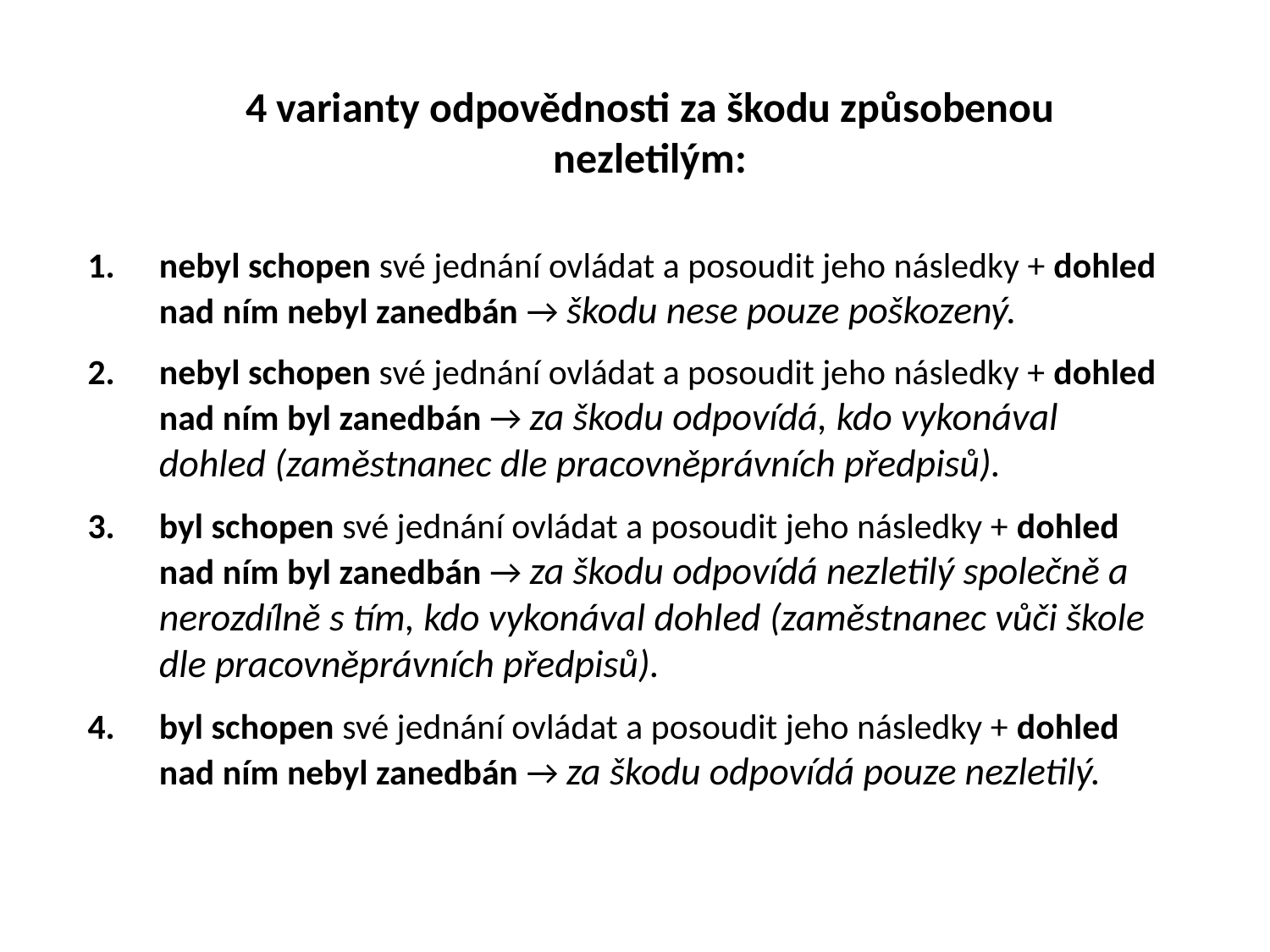

4 varianty odpovědnosti za škodu způsobenou nezletilým:
nebyl schopen své jednání ovládat a posoudit jeho následky + dohled nad ním nebyl zanedbán → škodu nese pouze poškozený.
nebyl schopen své jednání ovládat a posoudit jeho následky + dohled nad ním byl zanedbán → za škodu odpovídá, kdo vykonával dohled (zaměstnanec dle pracovněprávních předpisů).
byl schopen své jednání ovládat a posoudit jeho následky + dohled nad ním byl zanedbán → za škodu odpovídá nezletilý společně a nerozdílně s tím, kdo vykonával dohled (zaměstnanec vůči škole dle pracovněprávních předpisů).
byl schopen své jednání ovládat a posoudit jeho následky + dohled nad ním nebyl zanedbán → za škodu odpovídá pouze nezletilý.